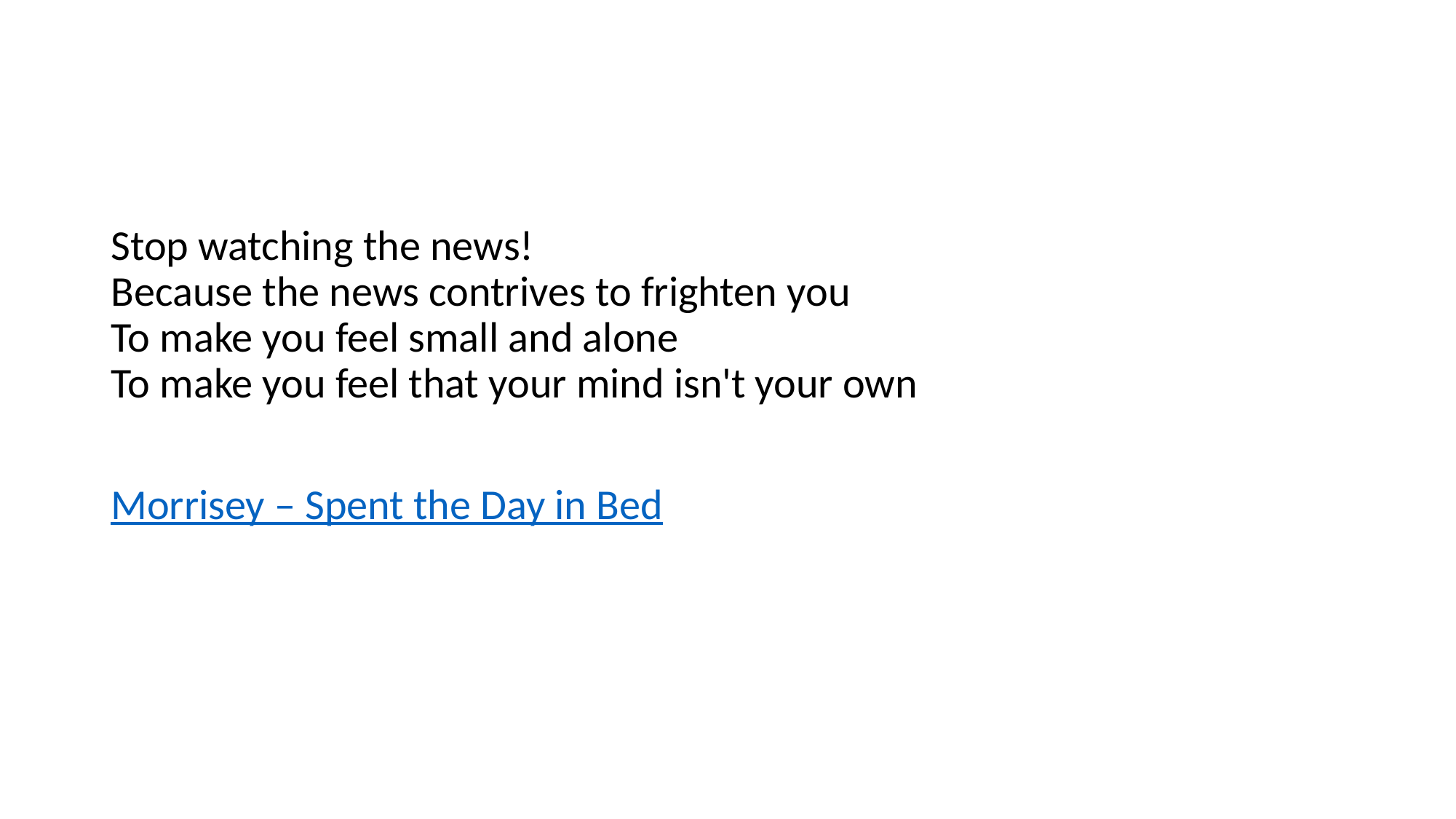

#
Stop watching the news!
Because the news contrives to frighten you
To make you feel small and alone
To make you feel that your mind isn't your own

Morrisey – Spent the Day in Bed